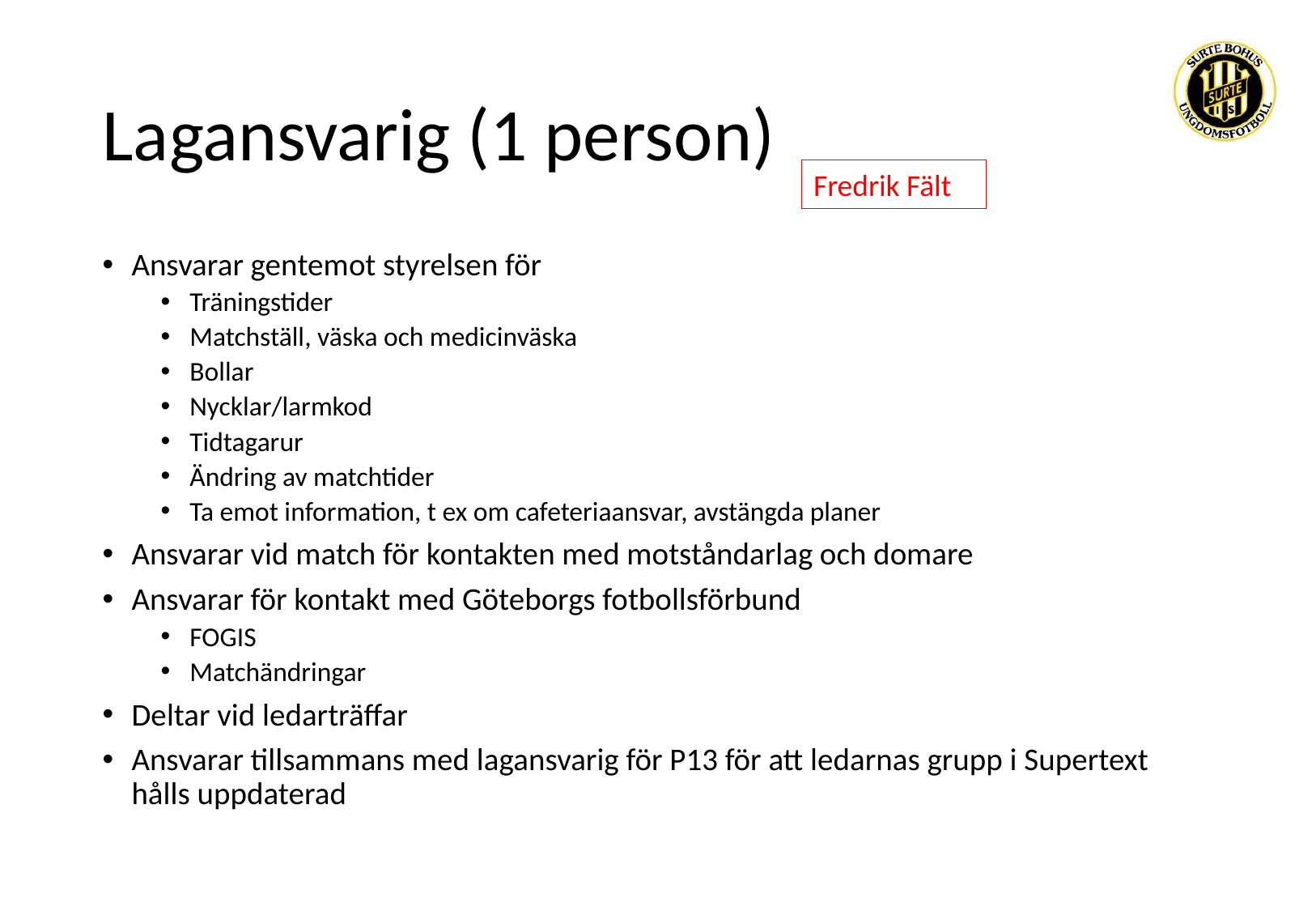

# Lagansvarig (1 person)
Fredrik Fält
Ansvarar gentemot styrelsen för
Träningstider
Matchställ, väska och medicinväska
Bollar
Nycklar/larmkod
Tidtagarur
Ändring av matchtider
Ta emot information, t ex om cafeteriaansvar, avstängda planer
Ansvarar vid match för kontakten med motståndarlag och domare
Ansvarar för kontakt med Göteborgs fotbollsförbund
FOGIS
Matchändringar
Deltar vid ledarträffar
Ansvarar tillsammans med lagansvarig för P13 för att ledarnas grupp i Supertext hålls uppdaterad